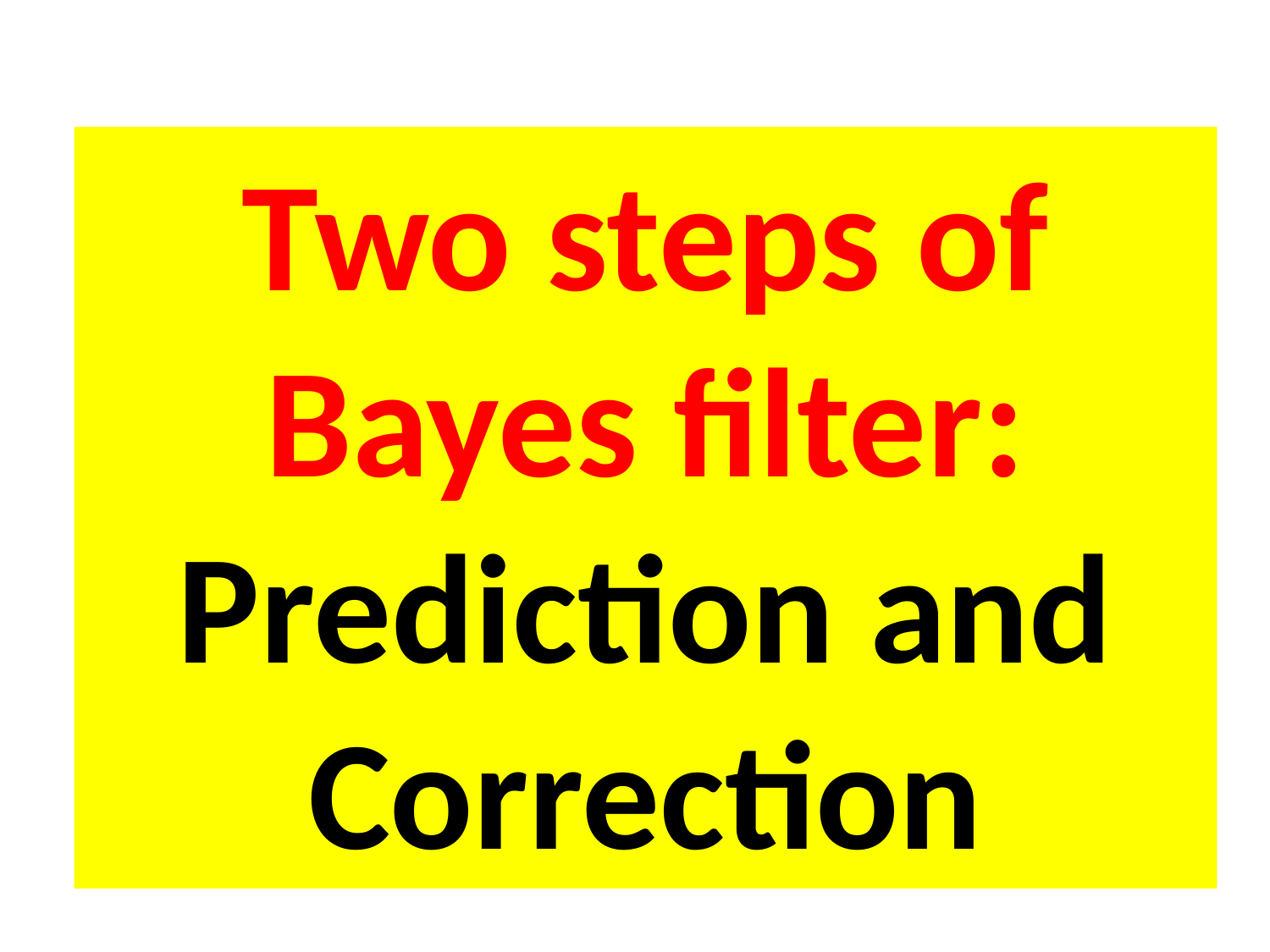

# Two steps of Bayes filter: Prediction and Correction